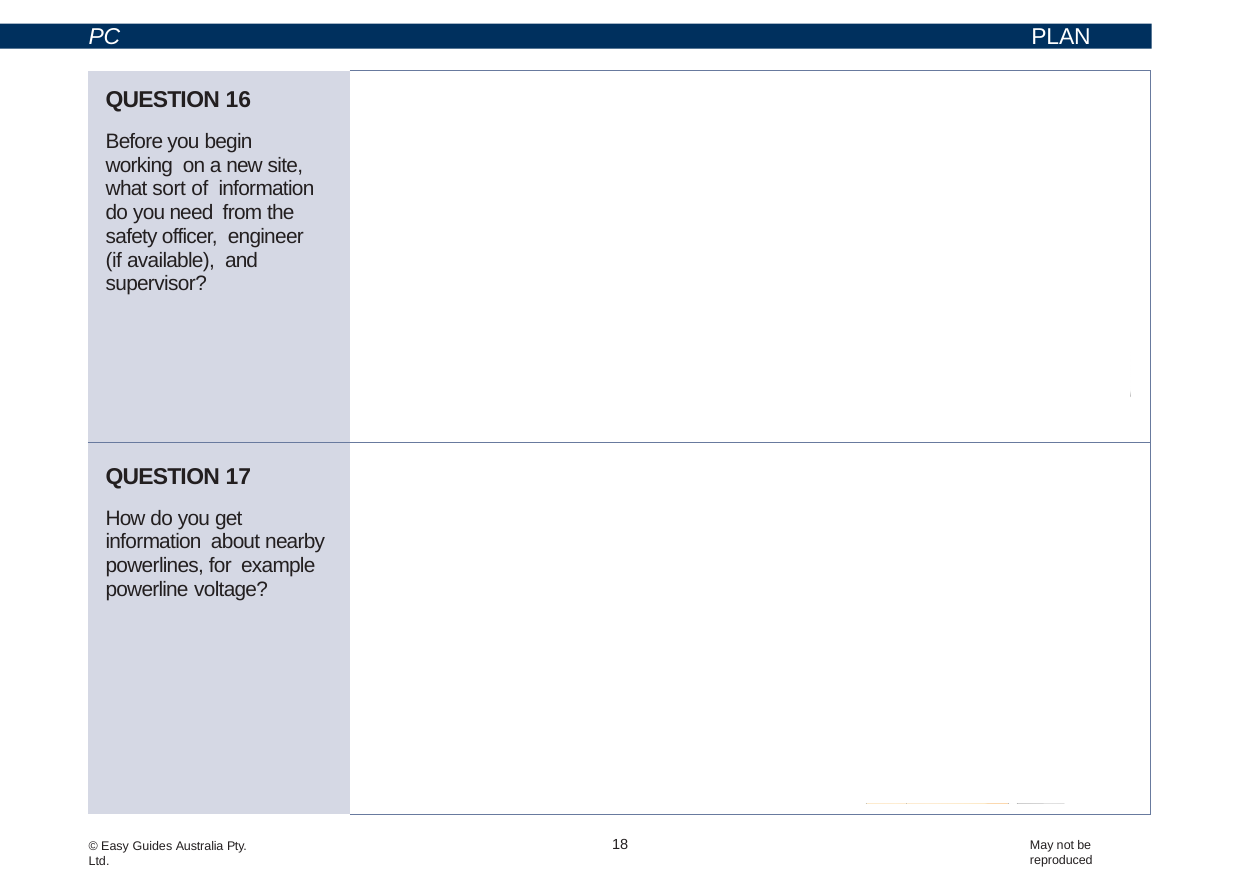

PC 1.4
PLAN JOB
| QUESTION 16 Before you begin working on a new site, what sort of information do you need from the safety officer, engineer (if available), and supervisor? | Safety officer: Site hazards, hazard controls for the site, safety policies for the site. Engineer: Site plans and drawings, load bearings details such as soil bearing pressure forces in a structure. Supervisor: Job instructions, local information about the site, other contractors and work area arrangements. |
| --- | --- |
| QUESTION 17 How do you get information about nearby powerlines, for example powerline voltage? | Contact the local electricity supply authority. |

18
May not be reproduced
© Easy Guides Australia Pty. Ltd.